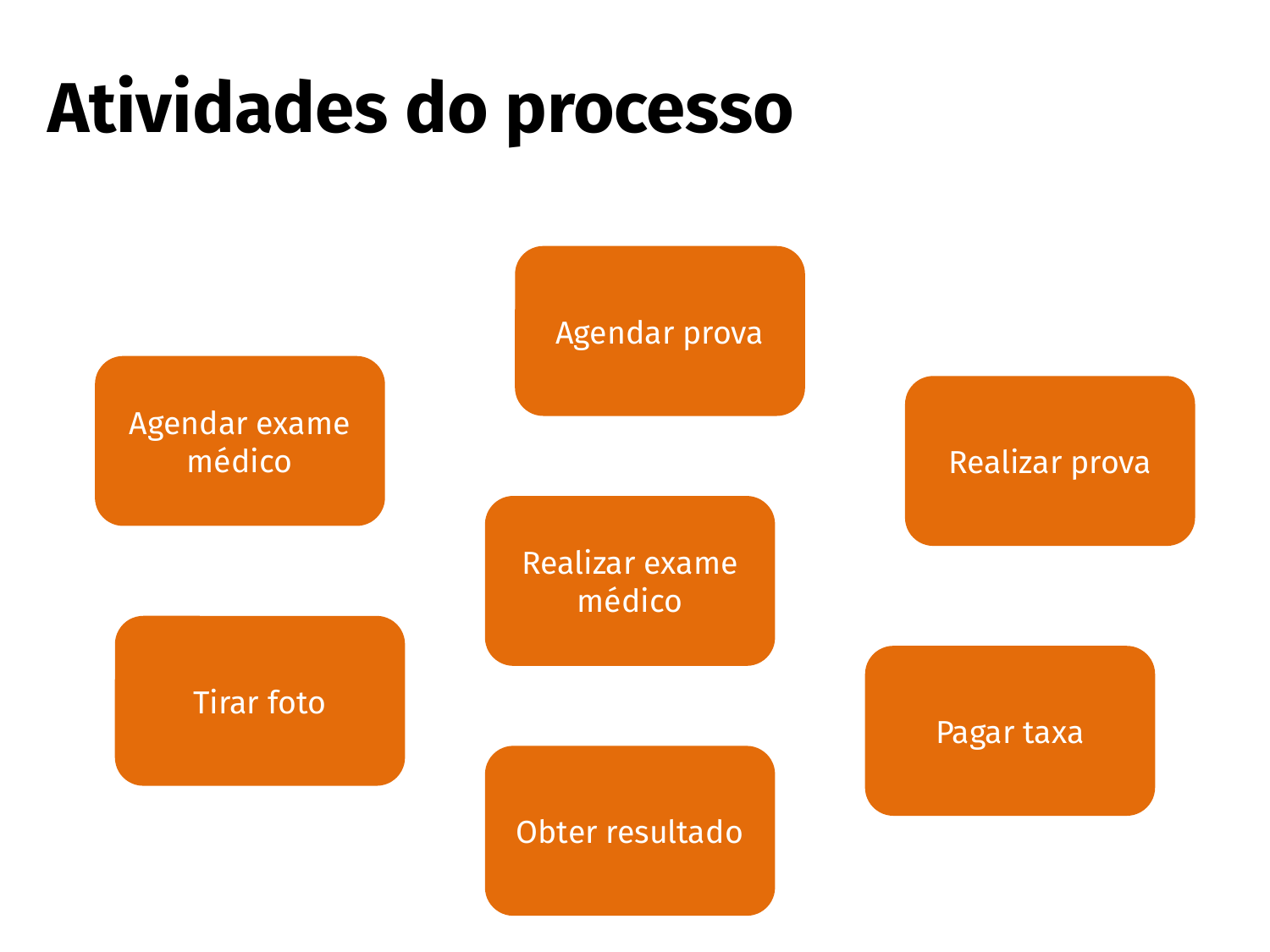

# Atividades do processo

Agendar prova
Agendar exame médico
Realizar prova
Realizar exame médico
Tirar foto
Pagar taxa
Obter resultado